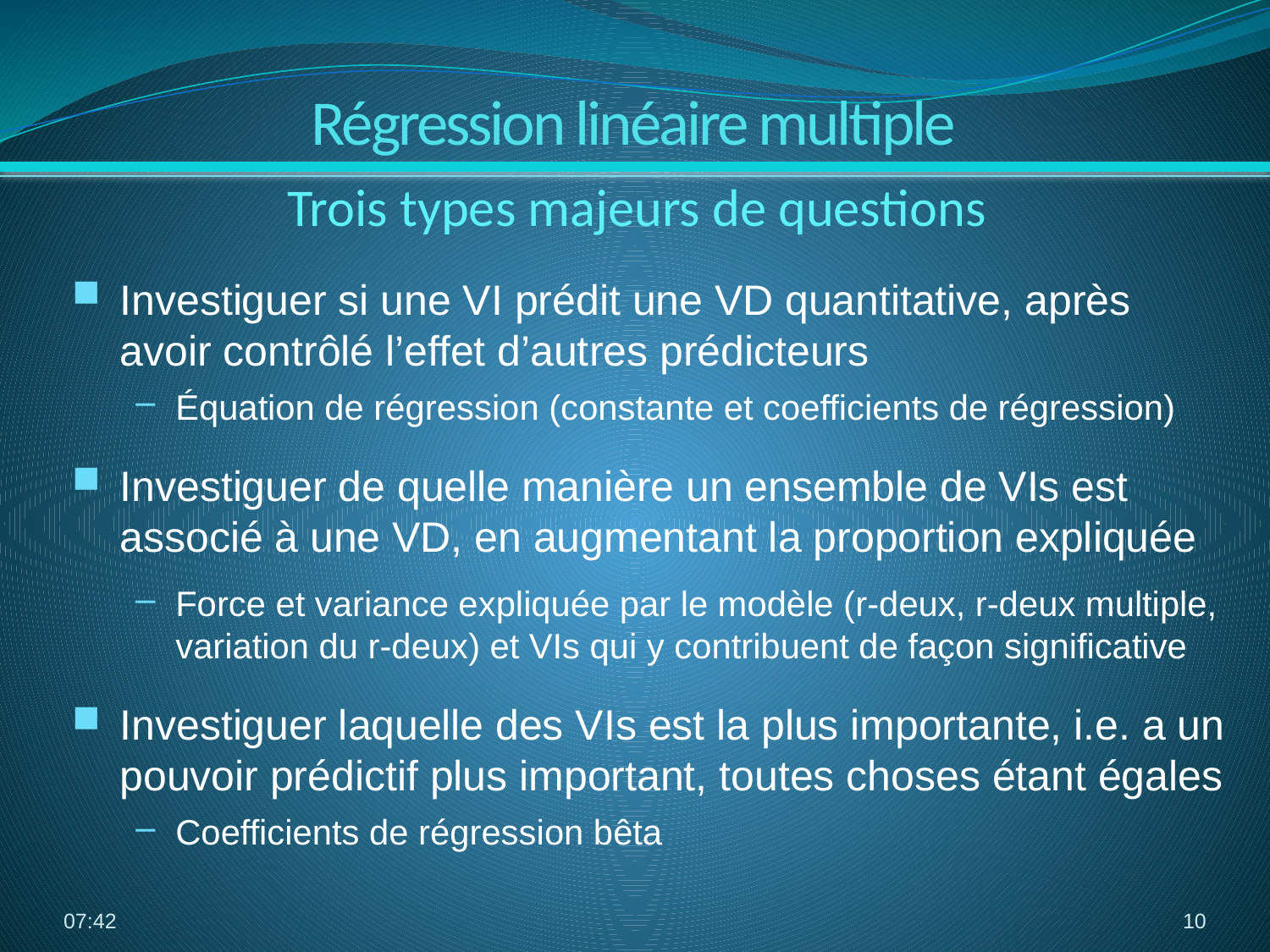

Régression linéaire multiple
Trois types majeurs de questions
Investiguer si une VI prédit une VD quantitative, après avoir contrôlé l’effet d’autres prédicteurs
Équation de régression (constante et coefficients de régression)
Investiguer de quelle manière un ensemble de VIs est associé à une VD, en augmentant la proportion expliquée
Force et variance expliquée par le modèle (r-deux, r-deux multiple, variation du r-deux) et VIs qui y contribuent de façon significative
Investiguer laquelle des VIs est la plus importante, i.e. a un pouvoir prédictif plus important, toutes choses étant égales
Coefficients de régression bêta
07:42
10